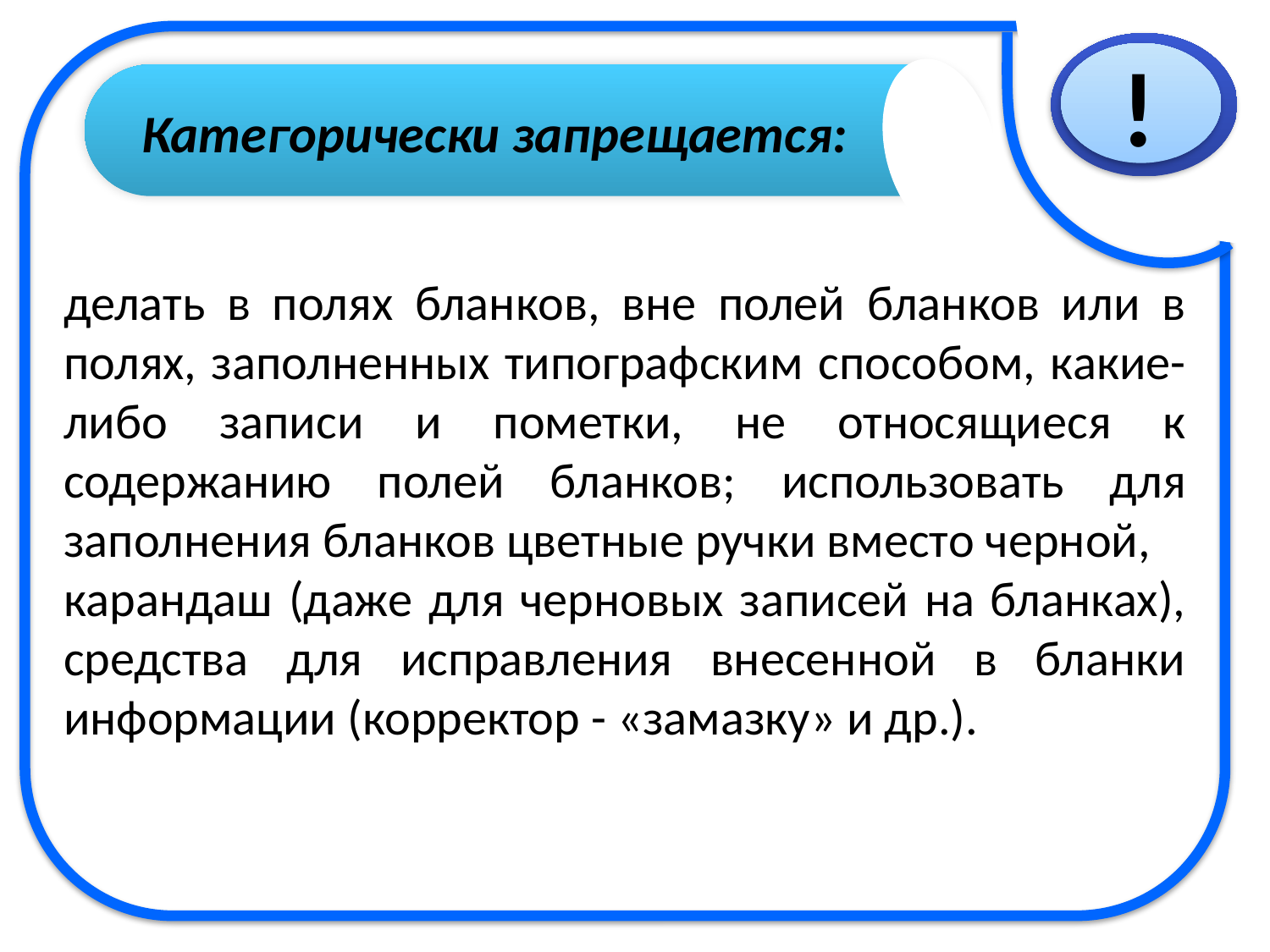

Категорически запрещается:

!

делать в полях бланков, вне полей бланков или в полях, заполненных типографским способом, какие-либо записи и пометки, не относящиеся к содержанию полей бланков; использовать для заполнения бланков цветные ручки вместо черной,
карандаш (даже для черновых записей на бланках), средства для исправления внесенной в бланки информации (корректор - «замазку» и др.).